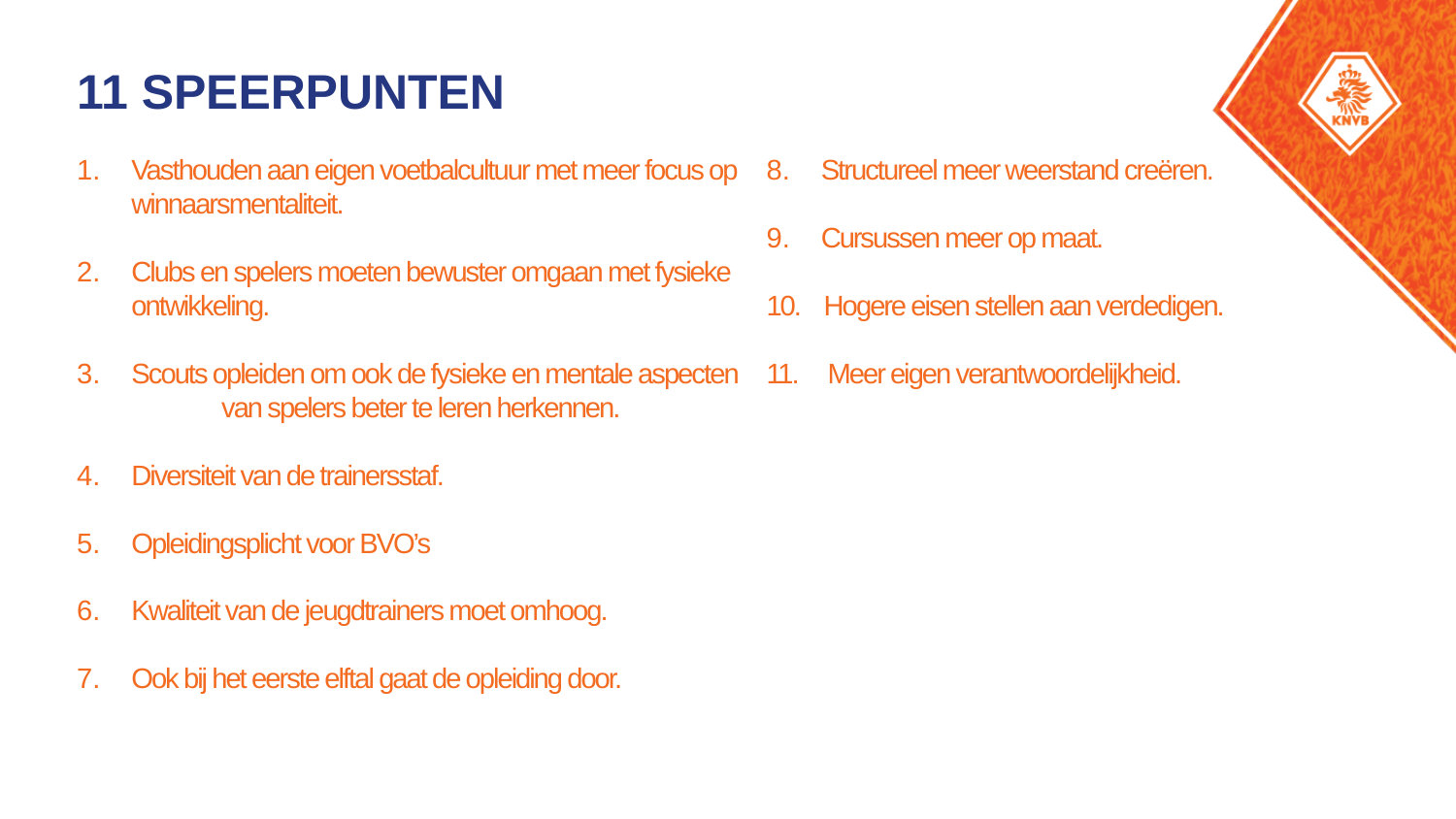

11 speerpunten
Vasthouden aan eigen voetbalcultuur met meer focus op winnaarsmentaliteit.

Clubs en spelers moeten bewuster omgaan met fysieke ontwikkeling.

Scouts opleiden om ook de fysieke en mentale aspecten                    van spelers beter te leren herkennen.

Diversiteit van de trainersstaf.

Opleidingsplicht voor BVO’s

Kwaliteit van de jeugdtrainers moet omhoog.

Ook bij het eerste elftal gaat de opleiding door.

Structureel meer weerstand creëren.

Cursussen meer op maat.

10.    Hogere eisen stellen aan verdedigen.

11.     Meer eigen verantwoordelijkheid.